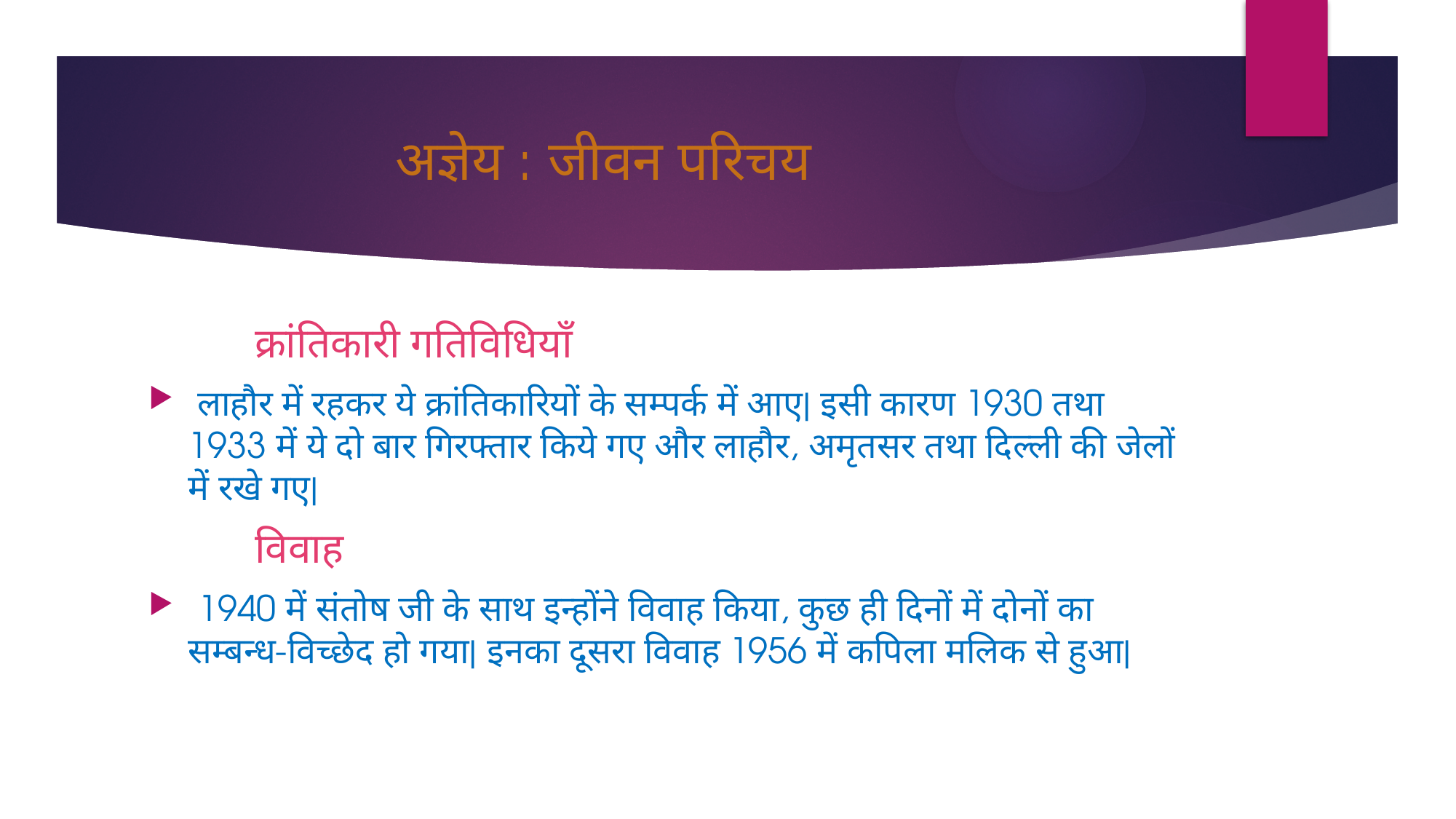

# अज्ञेय : जीवन परिचय
						क्रांतिकारी गतिविधियाँ
 लाहौर में रहकर ये क्रांतिकारियों के सम्पर्क में आए| इसी कारण 1930 तथा 1933 में ये दो बार गिरफ्तार किये गए और लाहौर, अमृतसर तथा दिल्ली की जेलों में रखे गए|
								विवाह
 1940 में संतोष जी के साथ इन्होंने विवाह किया, कुछ ही दिनों में दोनों का सम्बन्ध-विच्छेद हो गया| इनका दूसरा विवाह 1956 में कपिला मलिक से हुआ|